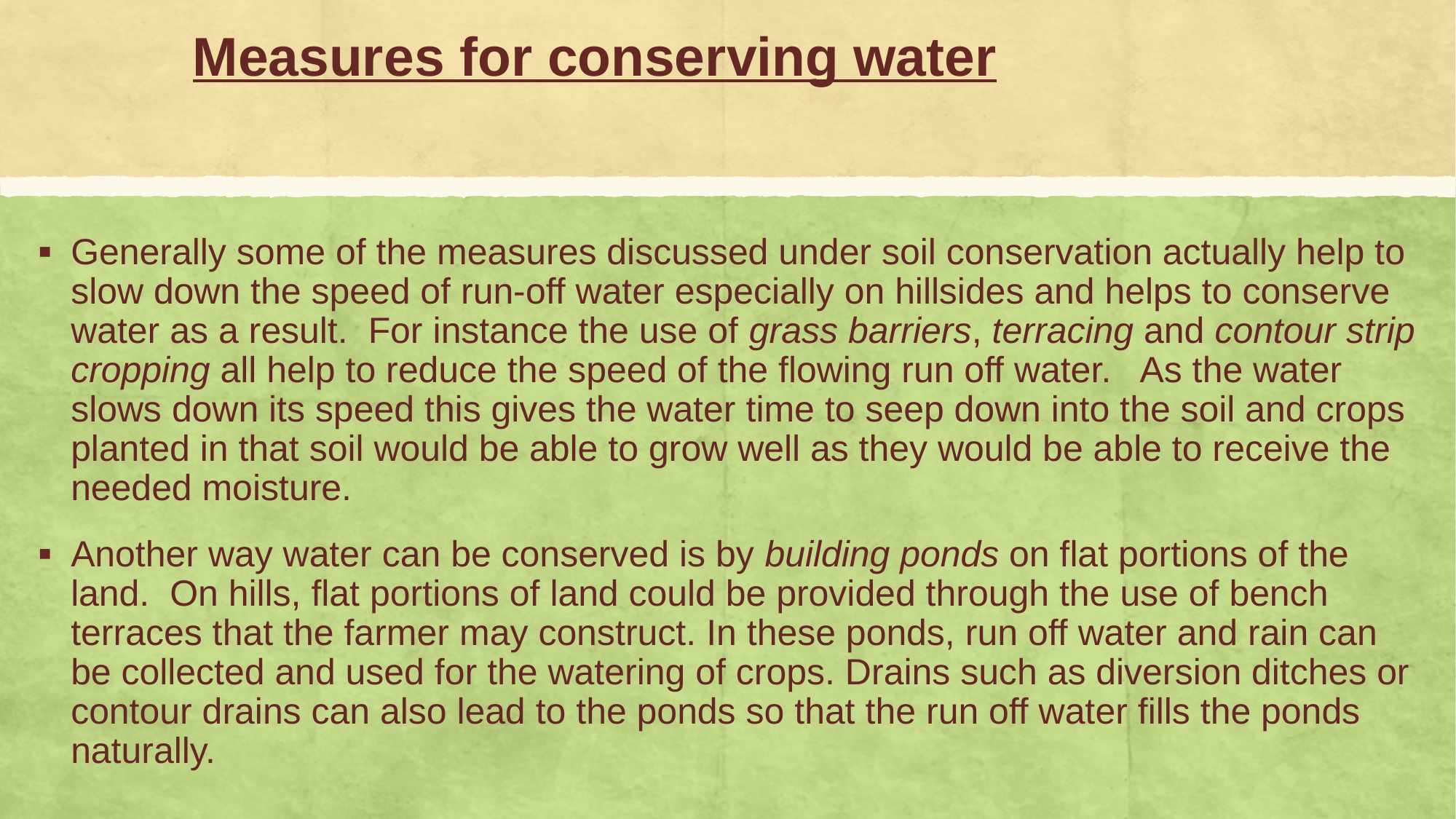

# Measures for conserving water
Generally some of the measures discussed under soil conservation actually help to slow down the speed of run-off water especially on hillsides and helps to conserve water as a result.  For instance the use of grass barriers, terracing and contour strip cropping all help to reduce the speed of the flowing run off water.   As the water slows down its speed this gives the water time to seep down into the soil and crops planted in that soil would be able to grow well as they would be able to receive the needed moisture.
Another way water can be conserved is by building ponds on flat portions of the land.  On hills, flat portions of land could be provided through the use of bench terraces that the farmer may construct. In these ponds, run off water and rain can be collected and used for the watering of crops. Drains such as diversion ditches or contour drains can also lead to the ponds so that the run off water fills the ponds naturally.